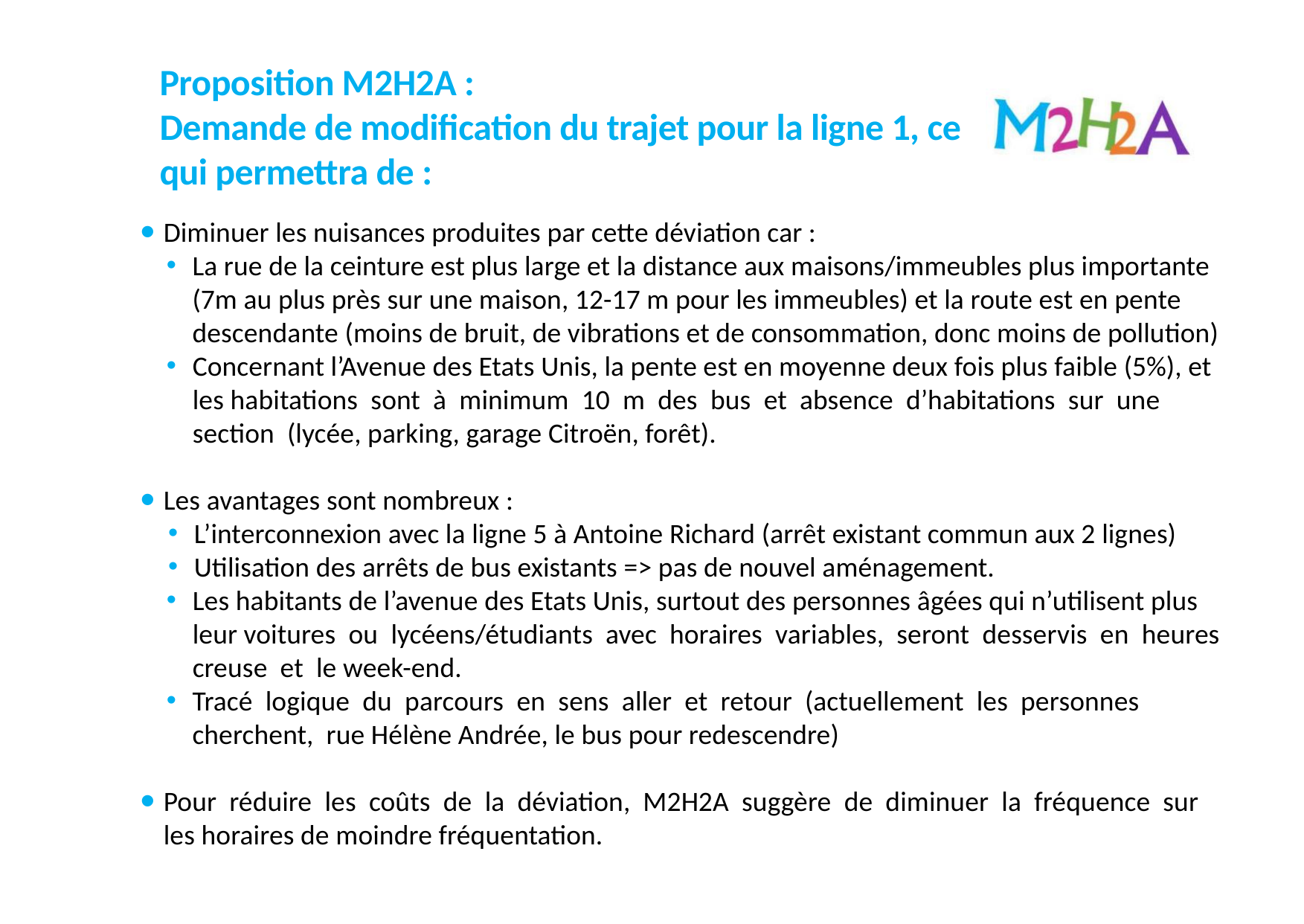

Proposition M2H2A :
Demande de modification du trajet pour la ligne 1, ce qui permettra de :

Diminuer les nuisances produites par cette déviation car :
La rue de la ceinture est plus large et la distance aux maisons/immeubles plus importante (7m au plus près sur une maison, 12-17 m pour les immeubles) et la route est en pente descendante (moins de bruit, de vibrations et de consommation, donc moins de pollution)
Concernant l’Avenue des Etats Unis, la pente est en moyenne deux fois plus faible (5%), et les habitations  sont  à  minimum  10  m  des  bus  et  absence  d’habitations  sur  une  section  (lycée, parking, garage Citroën, forêt).

Les avantages sont nombreux :
L’interconnexion avec la ligne 5 à Antoine Richard (arrêt existant commun aux 2 lignes)
Utilisation des arrêts de bus existants => pas de nouvel aménagement.
Les habitants de l’avenue des Etats Unis, surtout des personnes âgées qui n’utilisent plus leur voitures  ou  lycéens/étudiants  avec  horaires  variables,  seront  desservis  en  heures  creuse  et  le week-end.
Tracé  logique  du  parcours  en  sens  aller  et  retour  (actuellement  les  personnes  cherchent,  rue Hélène Andrée, le bus pour redescendre)

Pour  réduire  les  coûts  de  la  déviation,  M2H2A  suggère  de  diminuer  la  fréquence  sur  les horaires de moindre fréquentation.
12